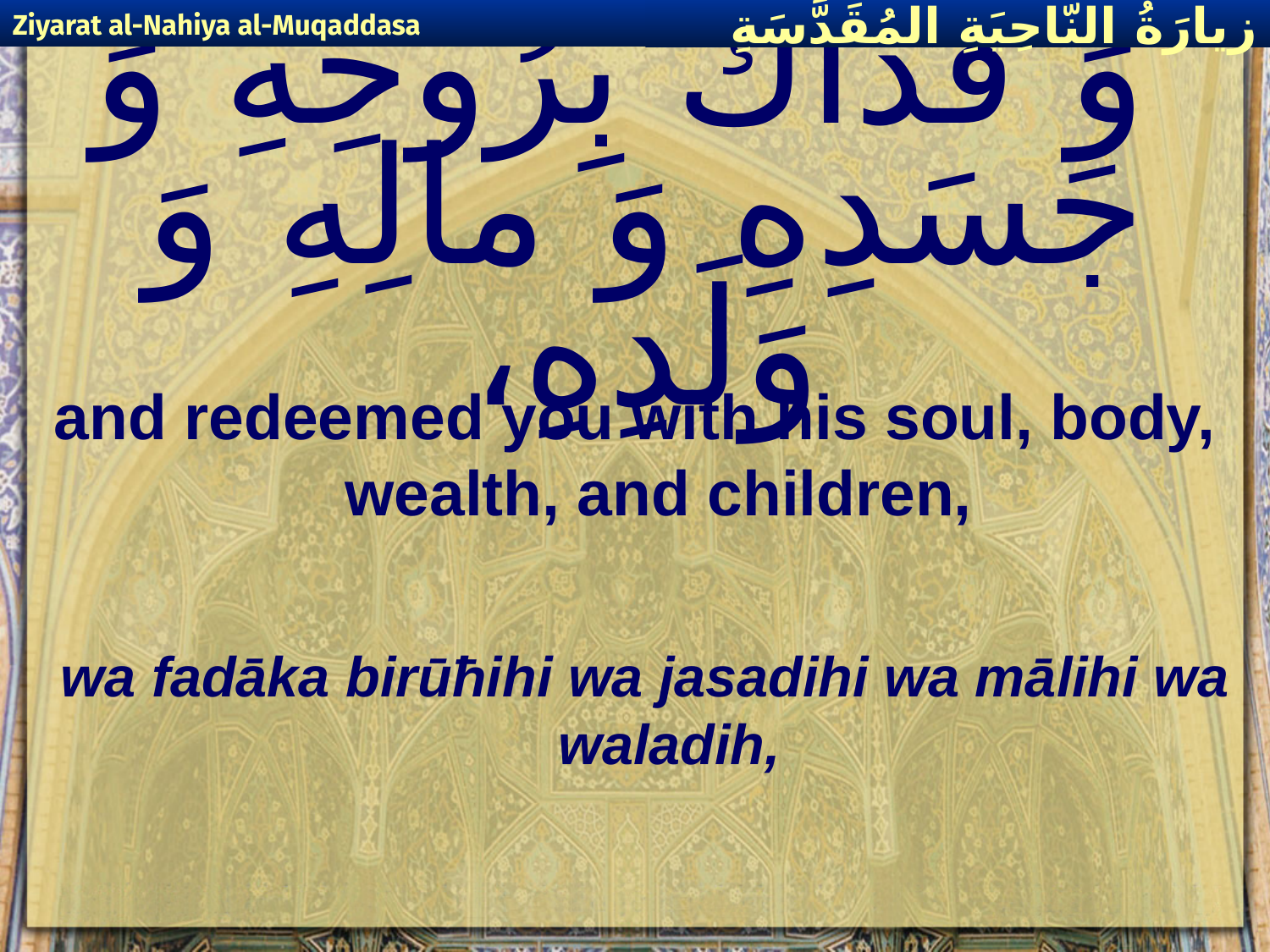

Ziyarat al-Nahiya al-Muqaddasa
زيارَةُ النّاحِيَةِ ال‍مُقَدَّسَةِ
# وَ فَداكَ بِرُوحِهِ وَ جَسَدِهِ وَ مالِهِ وَ وَلَدِهِ،
and redeemed you with his soul, body, wealth, and children,
wa fadāka birūħihi wa jasadihi wa mālihi wa waladih,